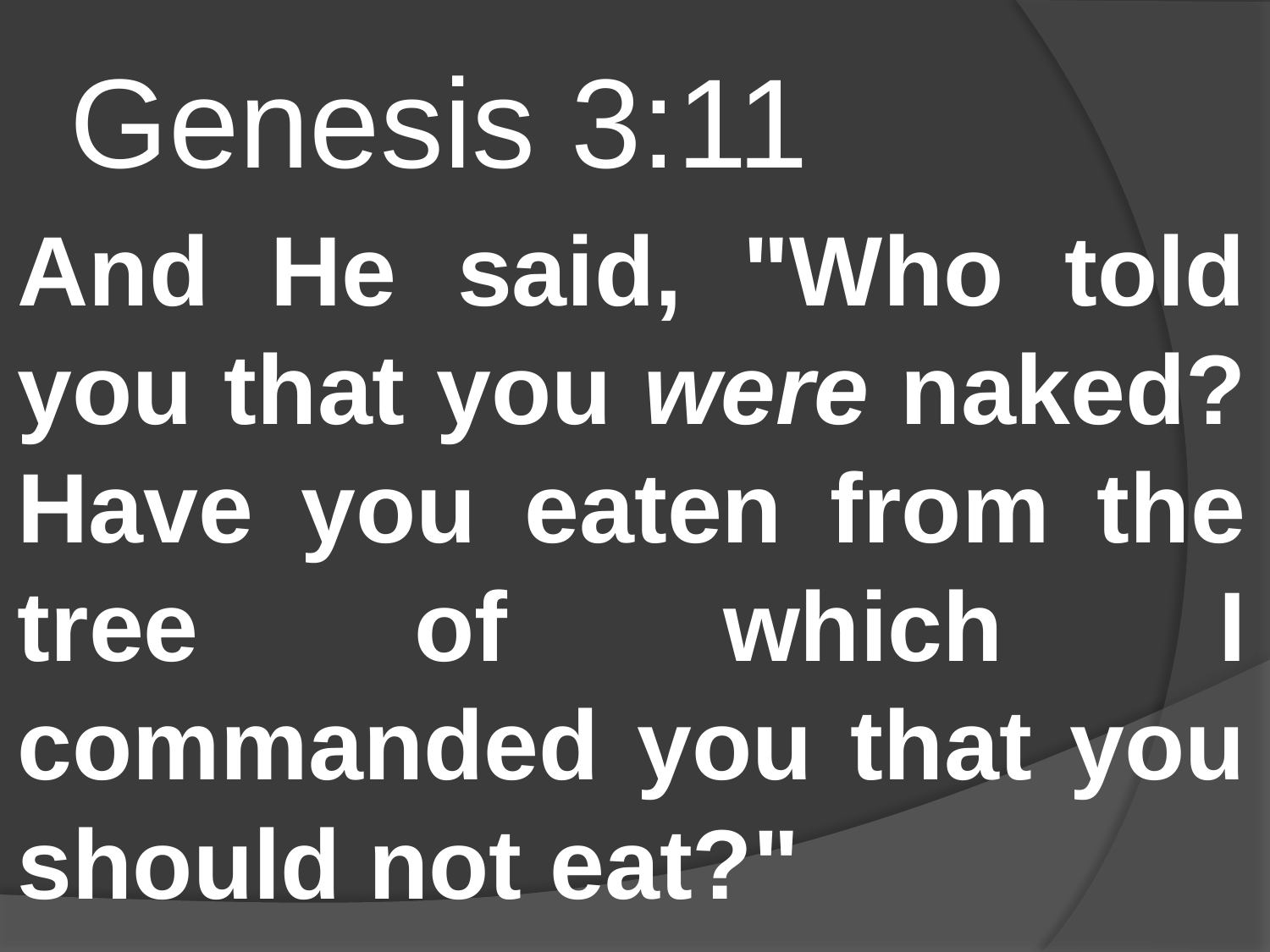

# Genesis 3:11
And He said, "Who told you that you were naked? Have you eaten from the tree of which I commanded you that you should not eat?"